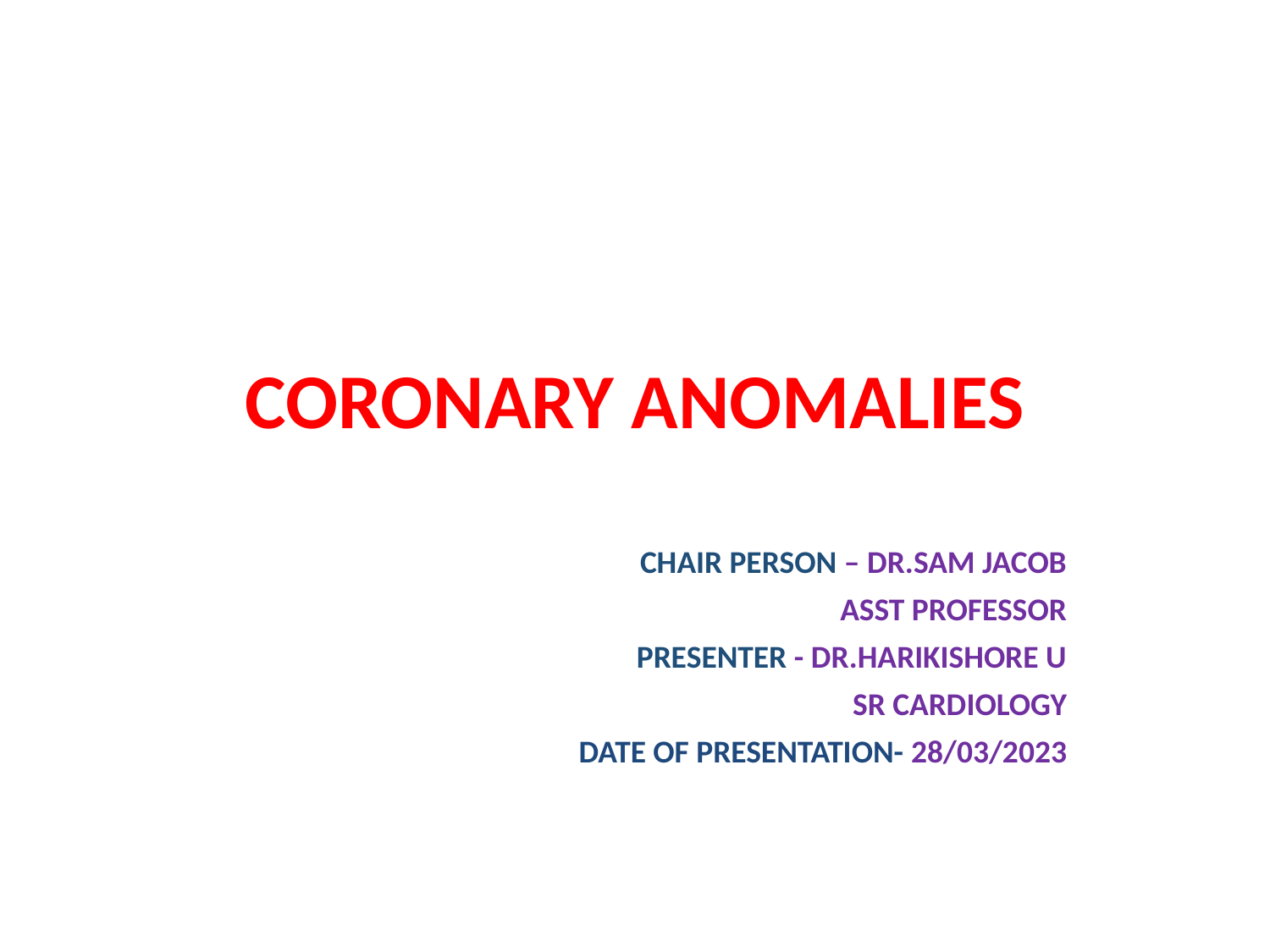

# CORONARY ANOMALIES
CHAIR PERSON – DR.SAM JACOB
ASST PROFESSOR
PRESENTER - DR.HARIKISHORE U
SR CARDIOLOGY
DATE OF PRESENTATION- 28/03/2023